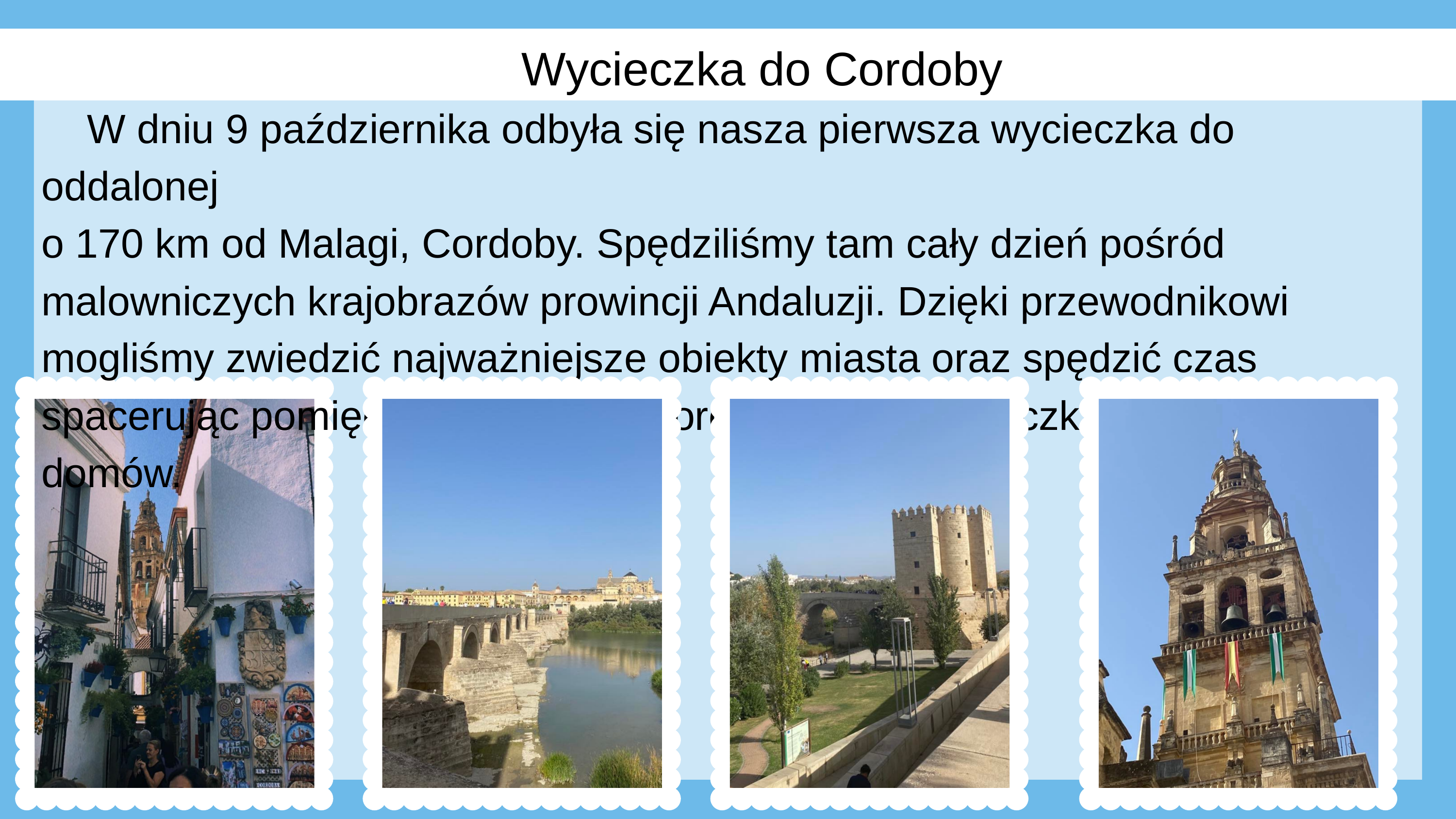

Wycieczka do Cordoby

    W dniu 9 października odbyła się nasza pierwsza wycieczka do oddalonej
o 170 km od Malagi, Cordoby. Spędziliśmy tam cały dzień pośród malowniczych krajobrazów prowincji Andaluzji. Dzięki przewodnikowi mogliśmy zwiedzić najważniejsze obiekty miasta oraz spędzić czas spacerując pomiędzy znanymi w Cordobie wąskimi uliczkami białych domów.